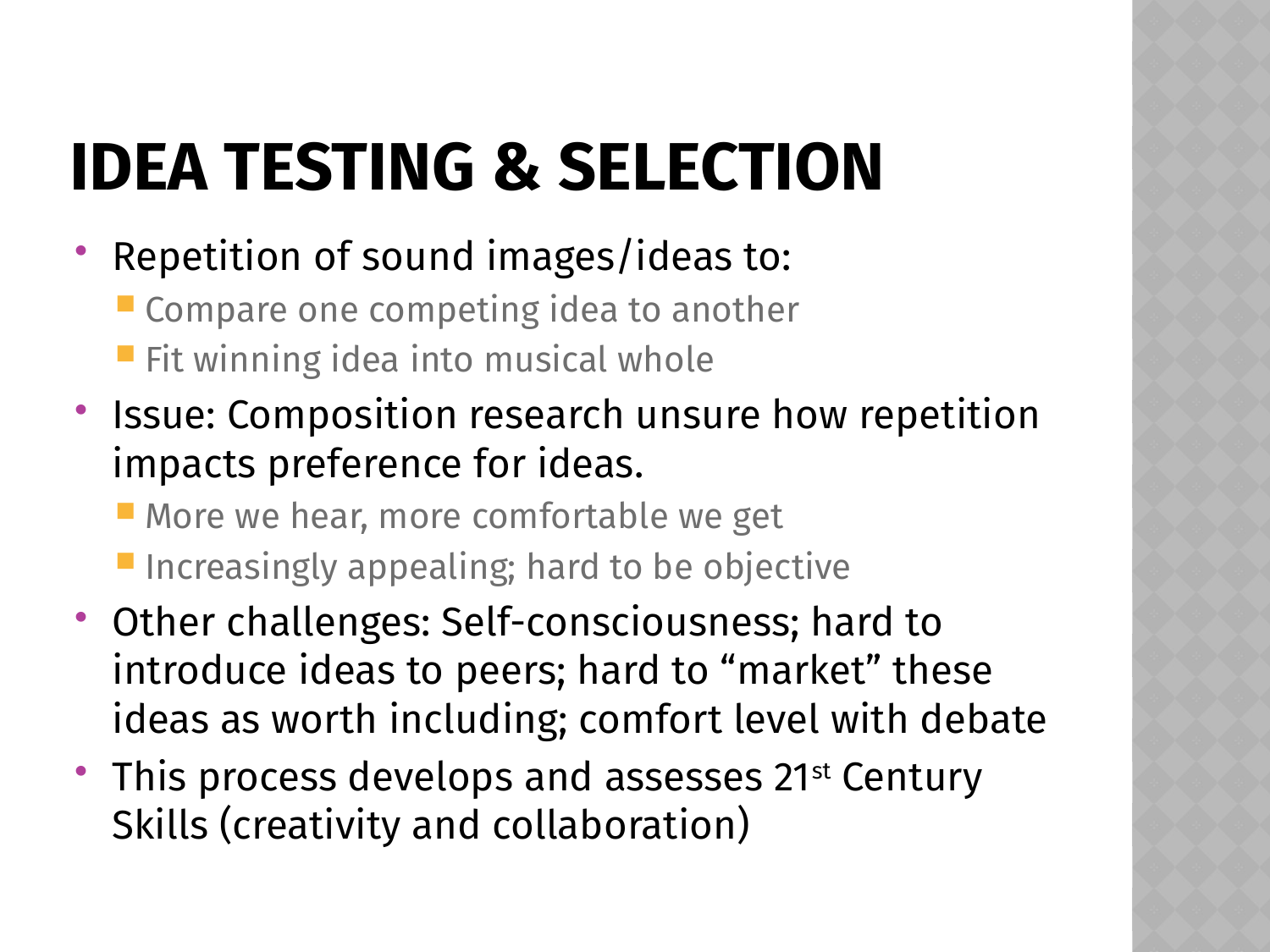

# Idea Testing & Selection
Repetition of sound images/ideas to:
Compare one competing idea to another
Fit winning idea into musical whole
Issue: Composition research unsure how repetition impacts preference for ideas.
More we hear, more comfortable we get
Increasingly appealing; hard to be objective
Other challenges: Self-consciousness; hard to introduce ideas to peers; hard to “market” these ideas as worth including; comfort level with debate
This process develops and assesses 21st Century Skills (creativity and collaboration)